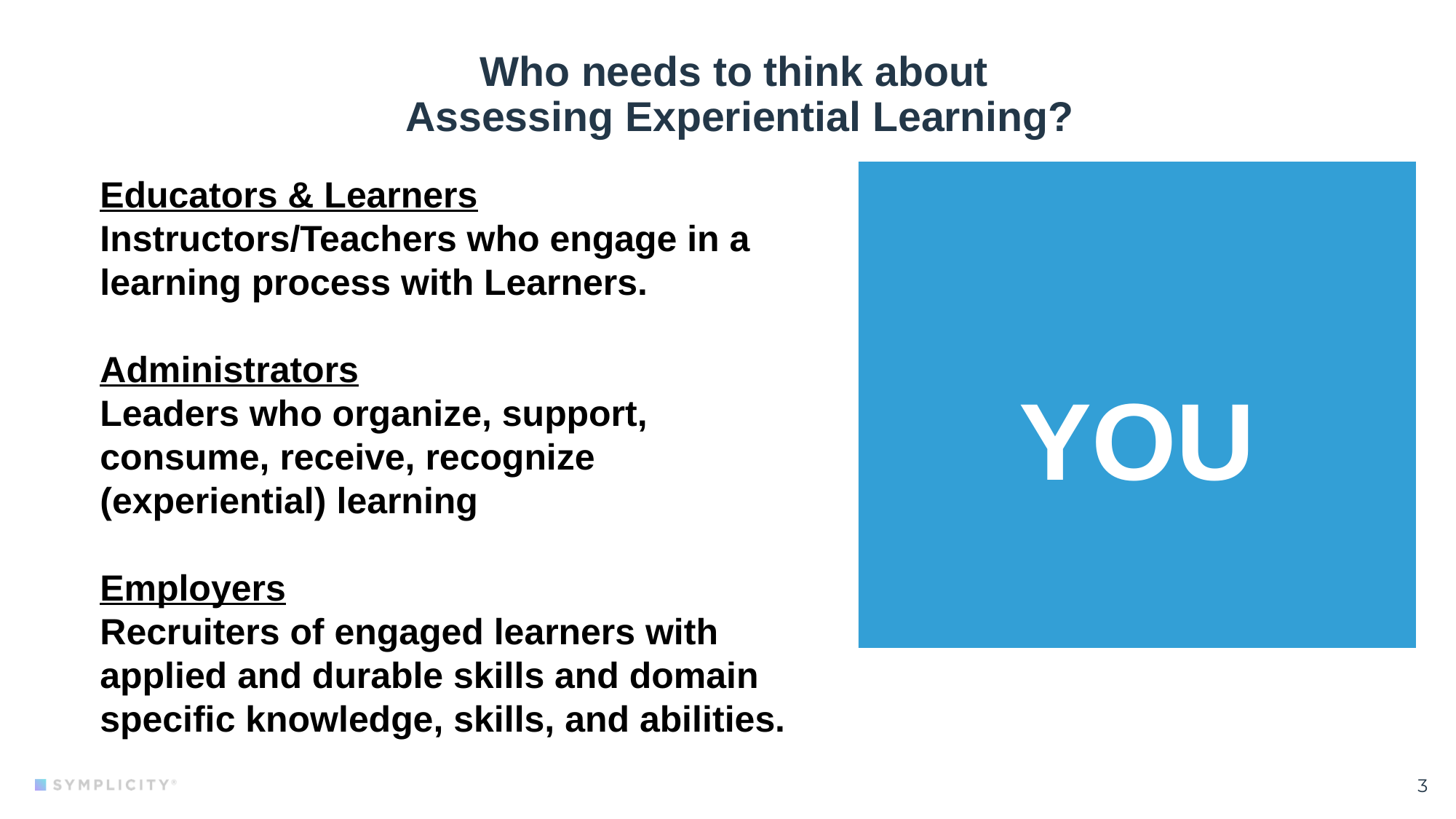

# Who needs to think about
Assessing Experiential Learning?
Educators & Learners
Instructors/Teachers who engage in a learning process with Learners.

Administrators
Leaders who organize, support, consume, receive, recognize (experiential) learning

Employers
Recruiters of engaged learners with applied and durable skills and domain specific knowledge, skills, and abilities.

YOU

3